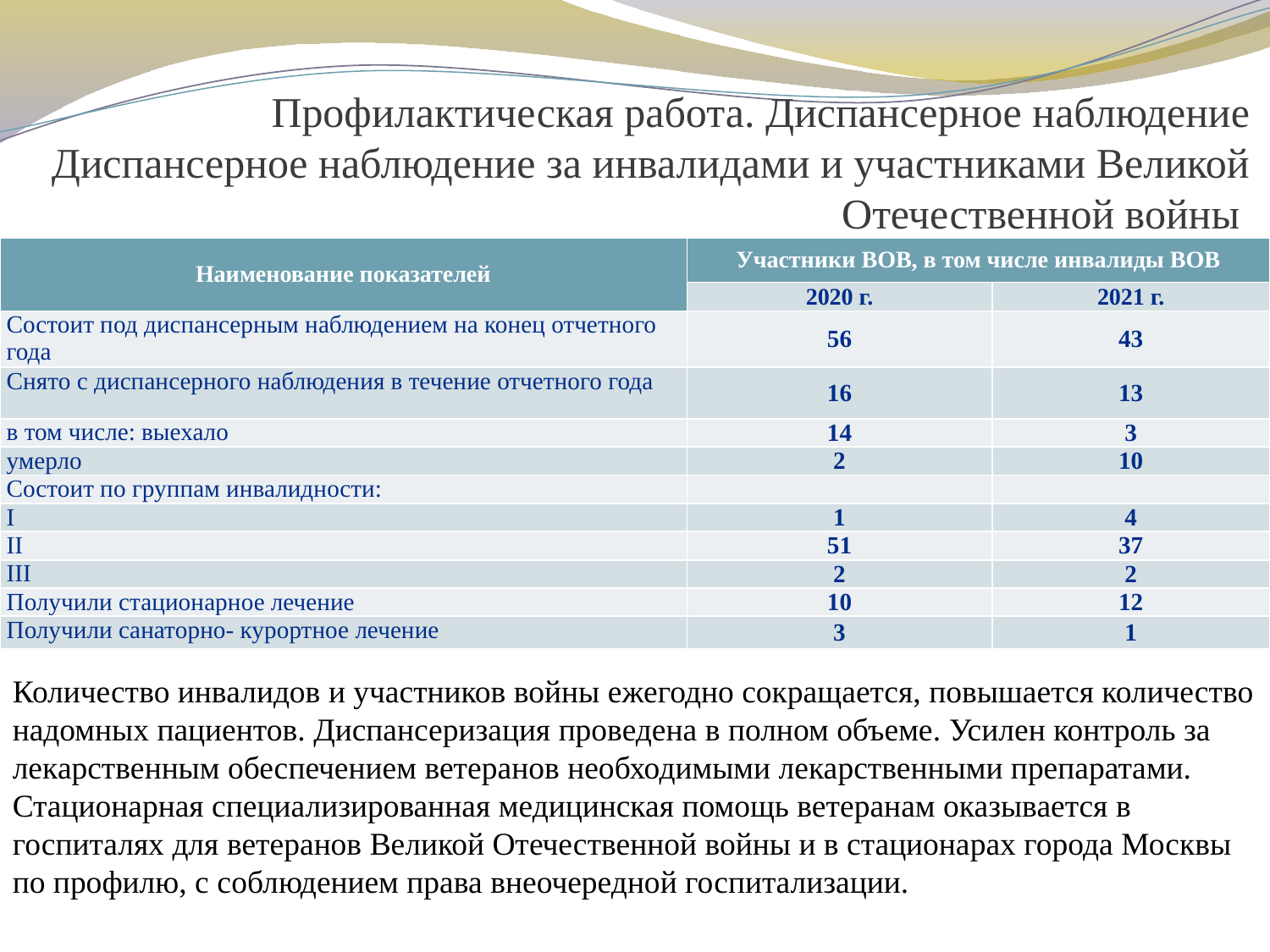

# Профилактическая работа. Диспансерное наблюдение Диспансерное наблюдение за инвалидами и участниками Великой Отечественной войны
| Наименование показателей | Участники ВОВ, в том числе инвалиды ВОВ |  |
| --- | --- | --- |
|  | 2020 г. | 2021 г. |
| Состоит под диспансерным наблюдением на конец отчетного года | 56 | 43 |
| Снято с диспансерного наблюдения в течение отчетного года | 16 | 13 |
| в том числе: выехало | 14 | 3 |
| умерло | 2 | 10 |
| Состоит по группам инвалидности: |  |  |
| I | 1 | 4 |
| II | 51 | 37 |
| III | 2 | 2 |
| Получили стационарное лечение | 10 | 12 |
| Получили санаторно- курортное лечение | 3 | 1 |
Количество инвалидов и участников войны ежегодно сокращается, повышается количество надомных пациентов. Диспансеризация проведена в полном объеме. Усилен контроль за лекарственным обеспечением ветеранов необходимыми лекарственными препаратами. Стационарная специализированная медицинская помощь ветеранам оказывается в госпиталях для ветеранов Великой Отечественной войны и в стационарах города Москвы по профилю, с соблюдением права внеочередной госпитализации.